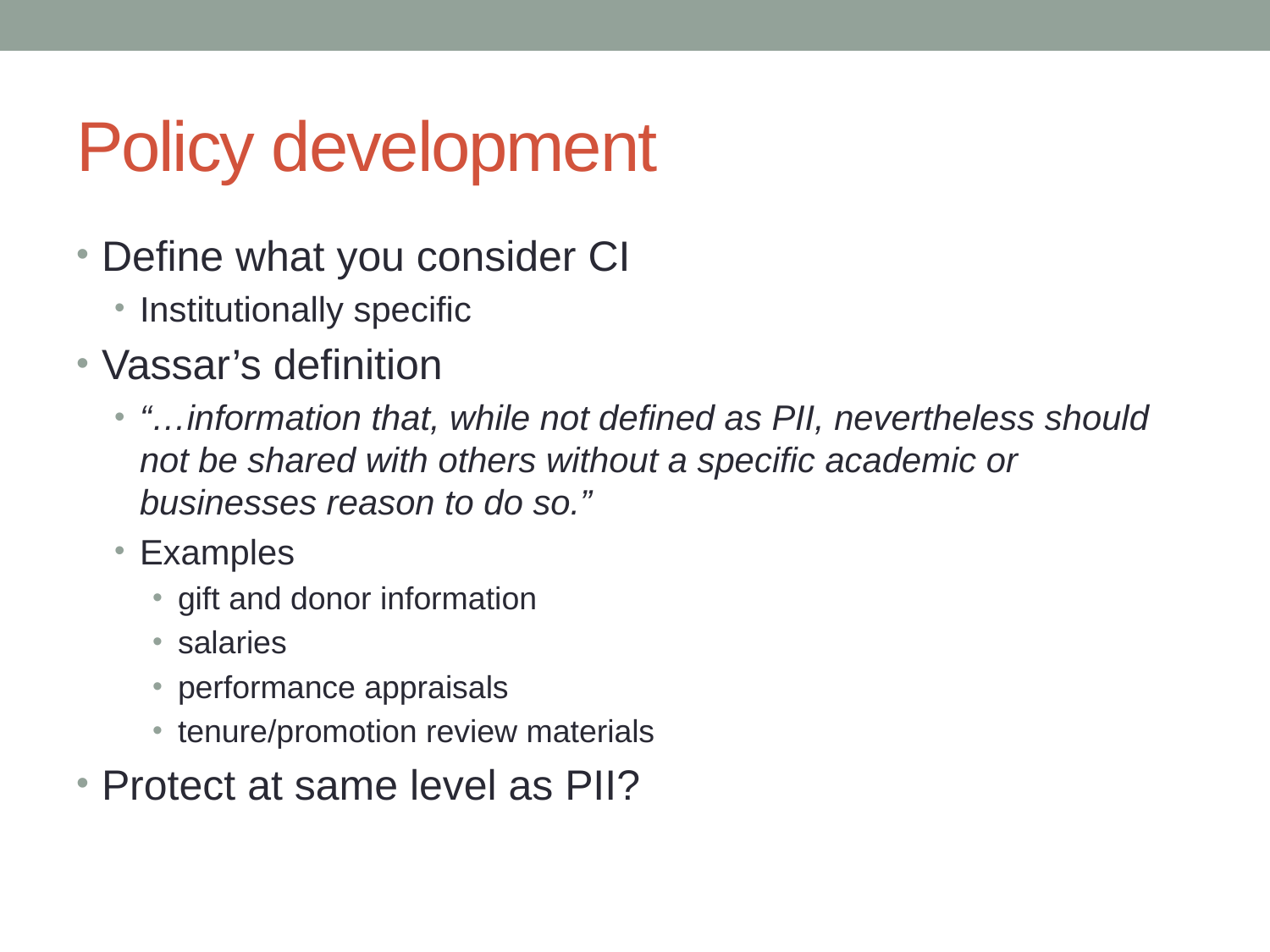

# Policy development
Define what you consider CI
Institutionally specific
Vassar’s definition
“…information that, while not defined as PII, nevertheless should not be shared with others without a specific academic or businesses reason to do so.”
Examples
gift and donor information
salaries
performance appraisals
tenure/promotion review materials
Protect at same level as PII?